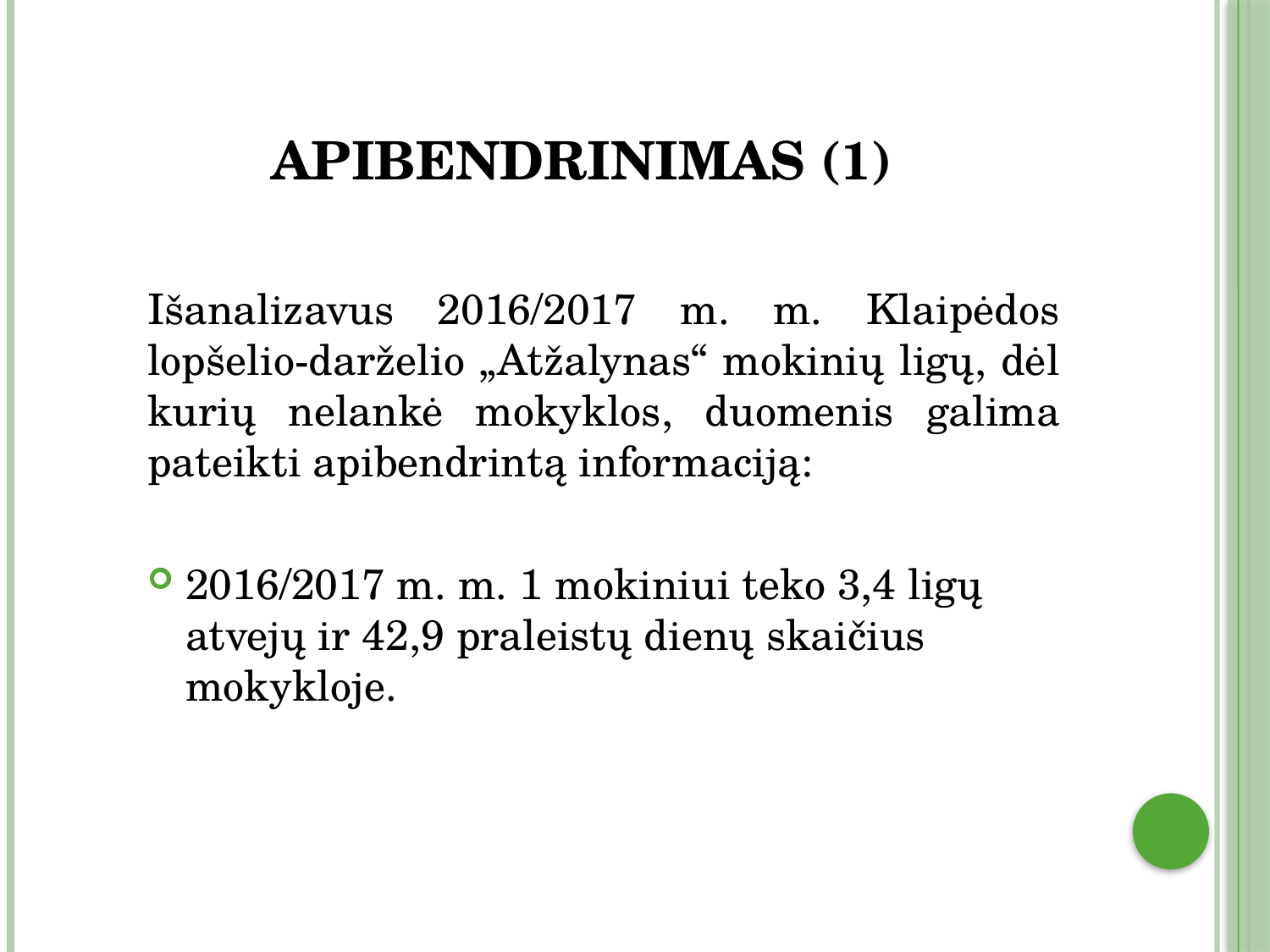

# Apibendrinimas (1)
Išanalizavus 2016/2017 m. m. Klaipėdos lopšelio-darželio „Atžalynas“ mokinių ligų, dėl kurių nelankė mokyklos, duomenis galima pateikti apibendrintą informaciją:

2016/2017 m. m. 1 mokiniui teko 3,4 ligų atvejų ir 42,9 praleistų dienų skaičius mokykloje.